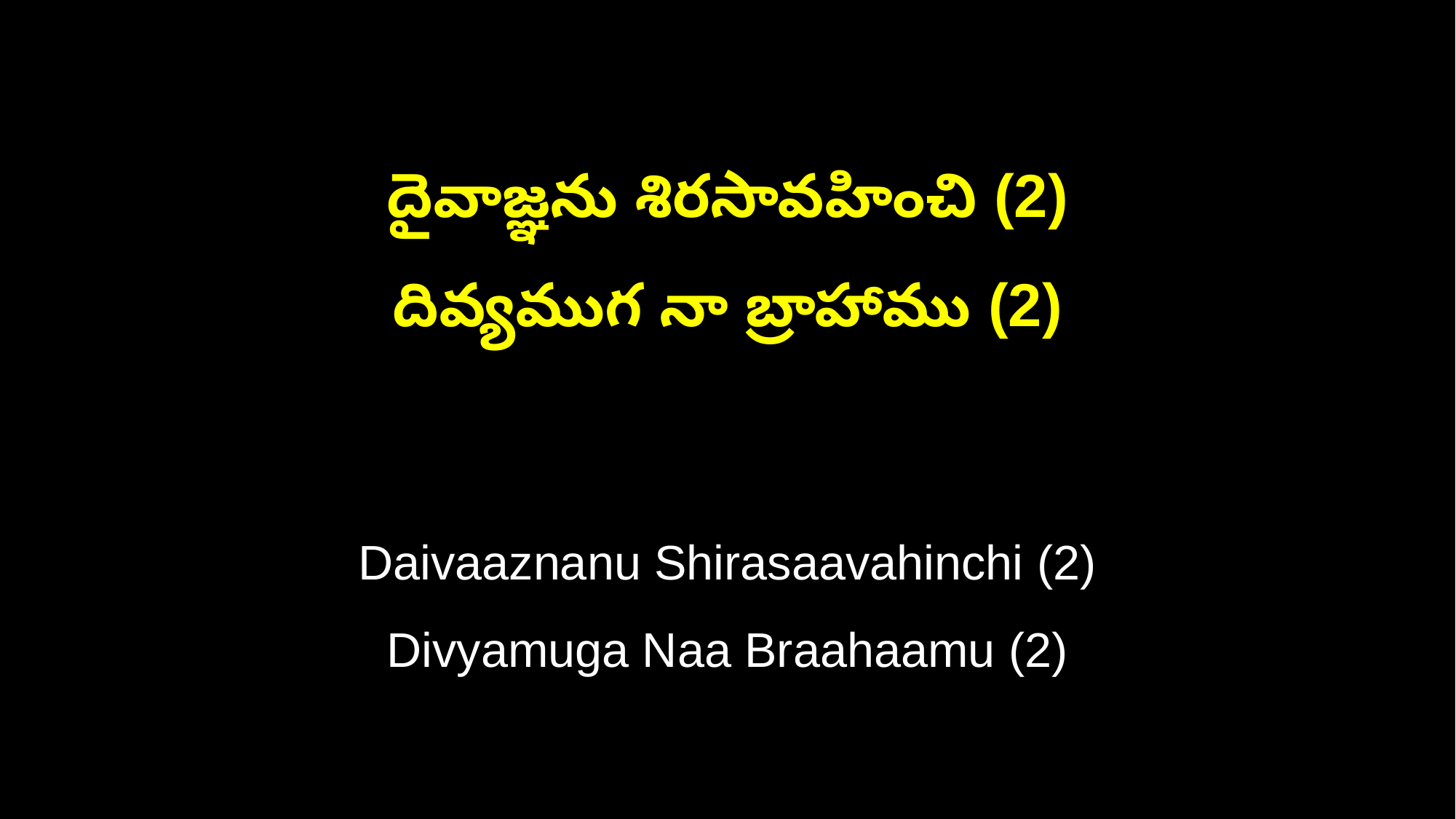

దైవాజ్ఞను శిరసావహించి (2)
దివ్యముగ నా బ్రాహాము (2)
Daivaaznanu Shirasaavahinchi (2)
Divyamuga Naa Braahaamu (2)